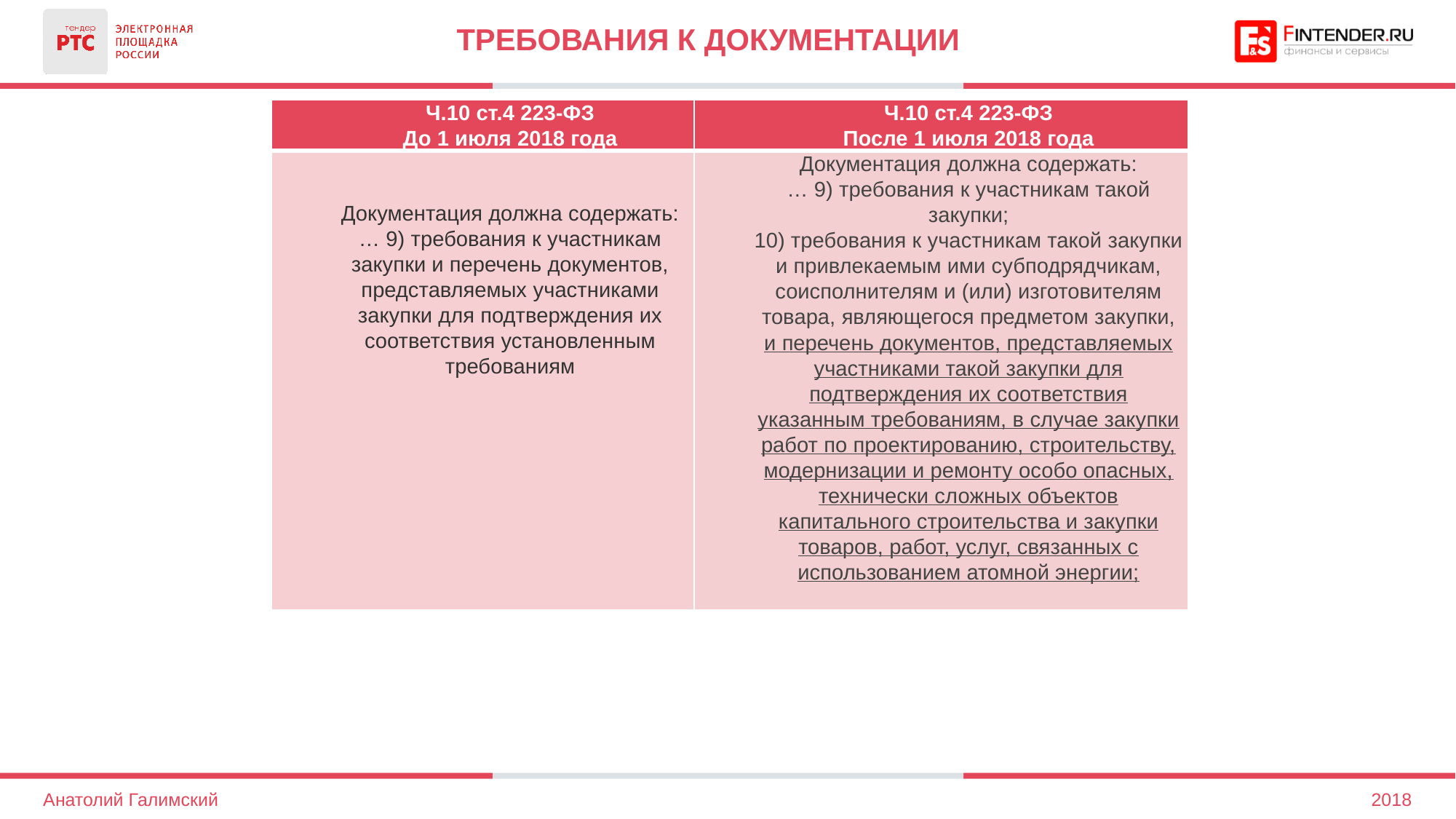

# Требования к документации

| Ч.10 ст.4 223-ФЗ До 1 июля 2018 года | Ч.10 ст.4 223-ФЗ После 1 июля 2018 года |
| --- | --- |
| Документация должна содержать: … 9) требования к участникам закупки и перечень документов, представляемых участниками закупки для подтверждения их соответствия установленным требованиям | Документация должна содержать: … 9) требования к участникам такой закупки; 10) требования к участникам такой закупки и привлекаемым ими субподрядчикам, соисполнителям и (или) изготовителям товара, являющегося предметом закупки, и перечень документов, представляемых участниками такой закупки для подтверждения их соответствия указанным требованиям, в случае закупки работ по проектированию, строительству, модернизации и ремонту особо опасных, технически сложных объектов капитального строительства и закупки товаров, работ, услуг, связанных с использованием атомной энергии; |

2018
Анатолий Галимский